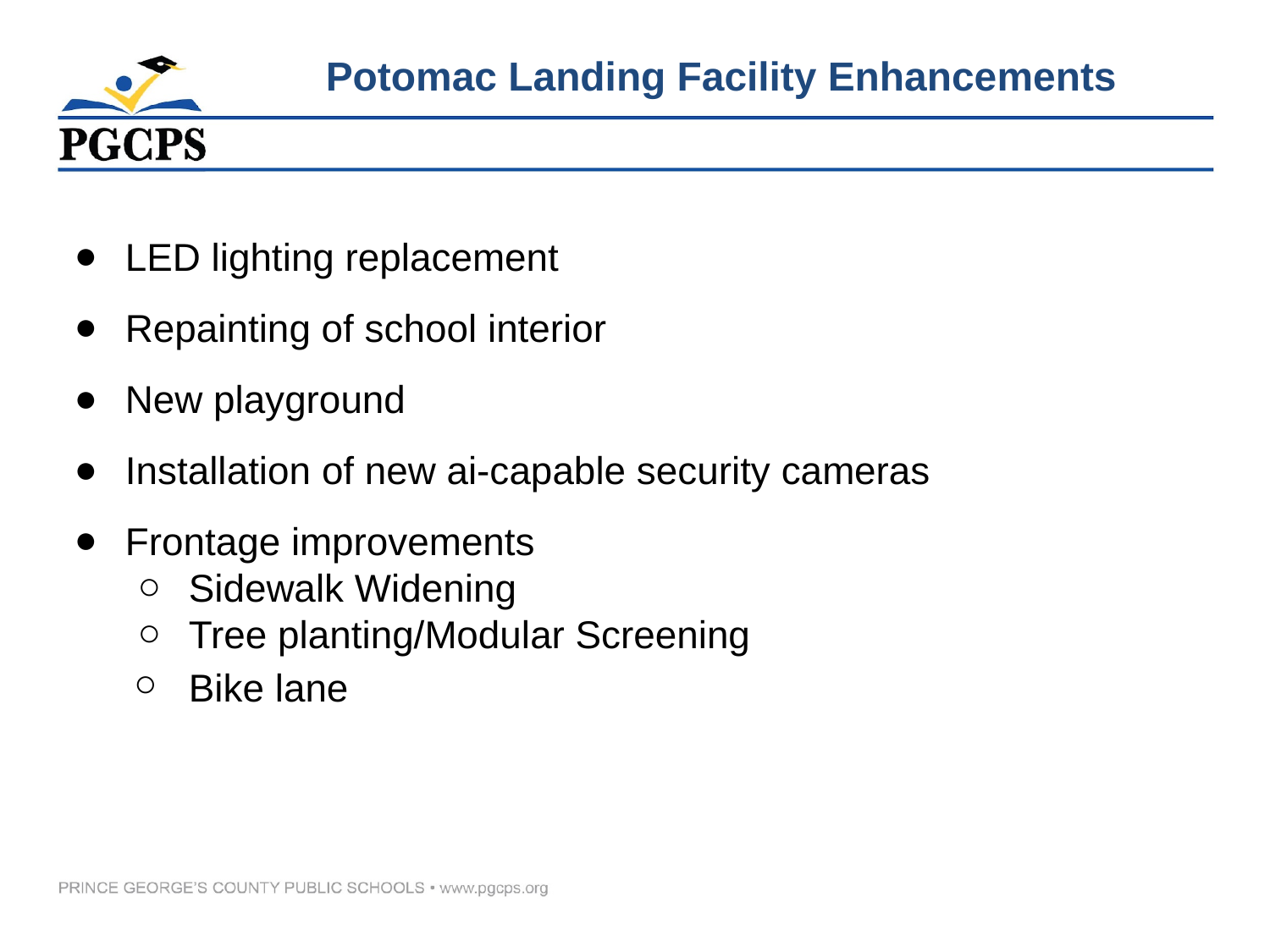

# Potomac Landing Facility Enhancements
LED lighting replacement
Repainting of school interior
New playground
Installation of new ai-capable security cameras
Frontage improvements
Sidewalk Widening
Tree planting/Modular Screening
Bike lane
6